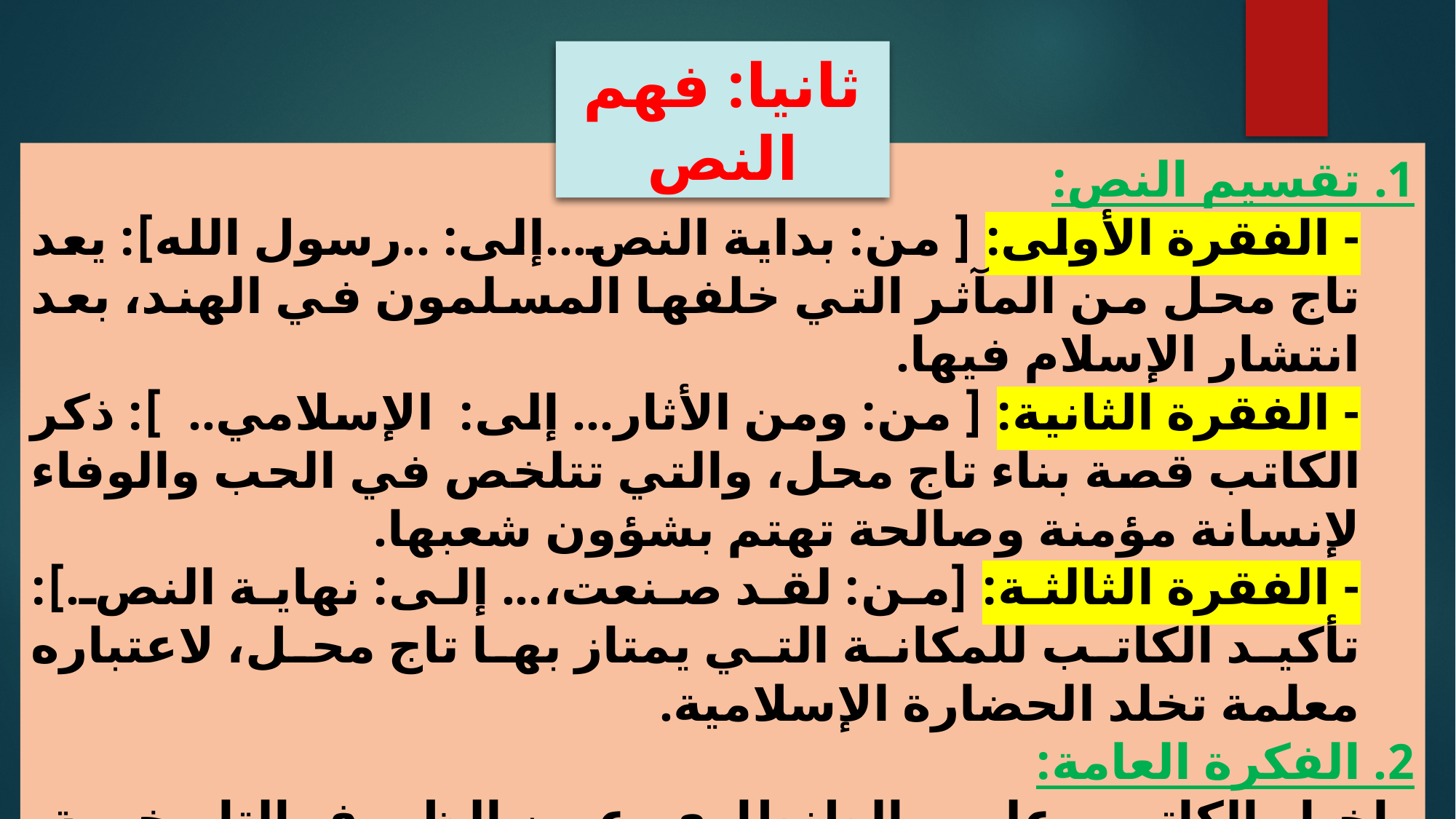

ثانيا: فهم النص
1. تقسيم النص:
- الفقرة الأولى: [ من: بداية النص...إلى: ..رسول الله]: يعد تاج محل من المآثر التي خلفها المسلمون في الهند، بعد انتشار الإسلام فيها.
- الفقرة الثانية: [ من: ومن الأثار... إلى:  الإسلامي..  ]: ذكر الكاتب قصة بناء تاج محل، والتي تتلخص في الحب والوفاء لإنسانة مؤمنة وصالحة تهتم بشؤون شعبها.
- الفقرة الثالثة: [من: لقد صنعت،... إلى: نهاية النص.]: تأكيد الكاتب للمكانة التي يمتاز بها تاج محل، لاعتباره معلمة تخلد الحضارة الإسلامية.
2. الفكرة العامة:
  إخبار الكاتب علي الطنطاوي، عن الظروف التاريخية، والأسباب التي كانت وراء بناء المعلمة العمرانية؛ تاج محل والتي كانت تعتبر من المآثر الاسلامية في الهند.